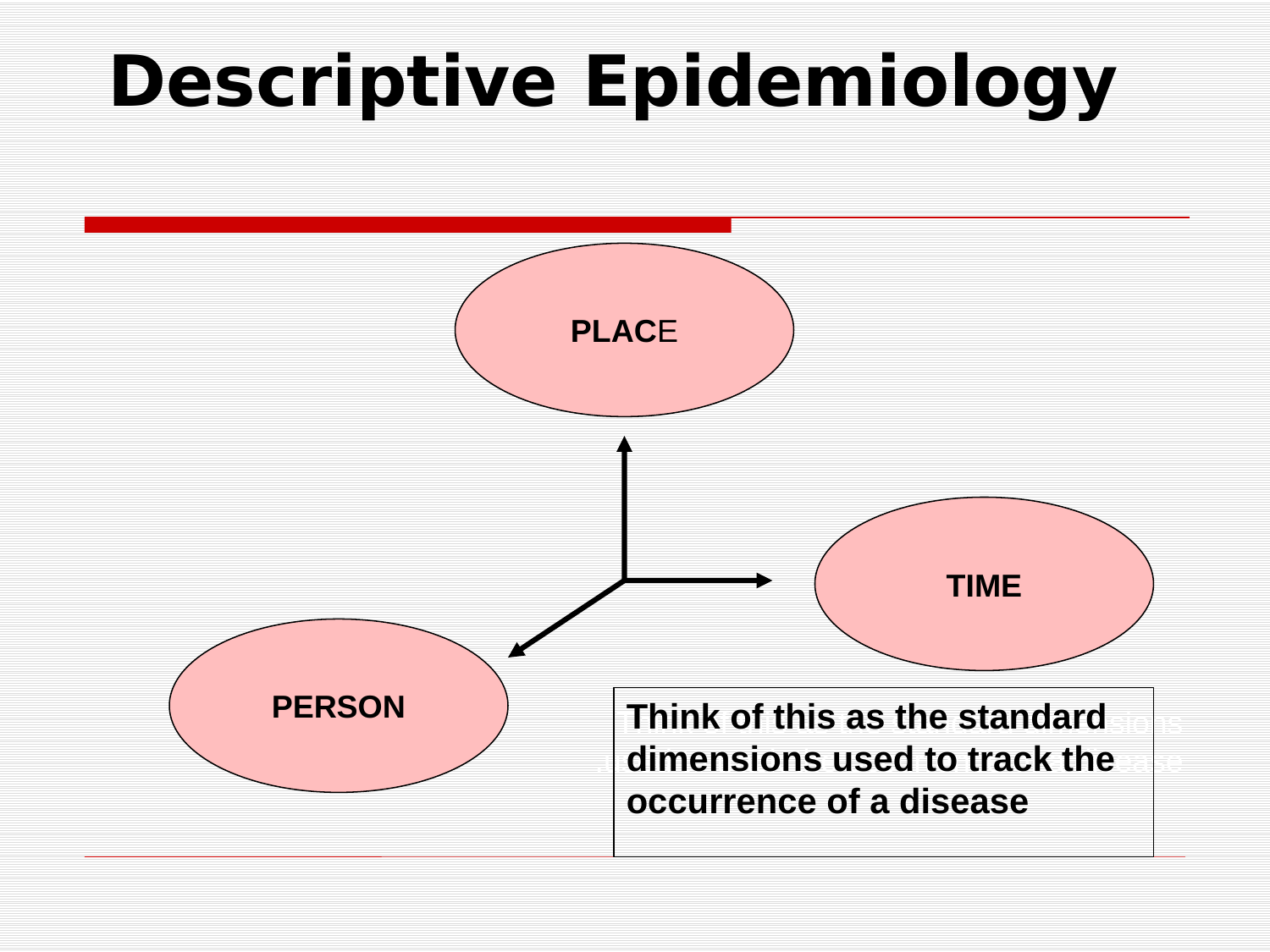

# Descriptive Epidemiology
PLACE

TIME

PERSON
Think of this as the standard dimensions used to track the occurrence of a disease.
Think of this as the standard dimensions used to track the occurrence of a disease